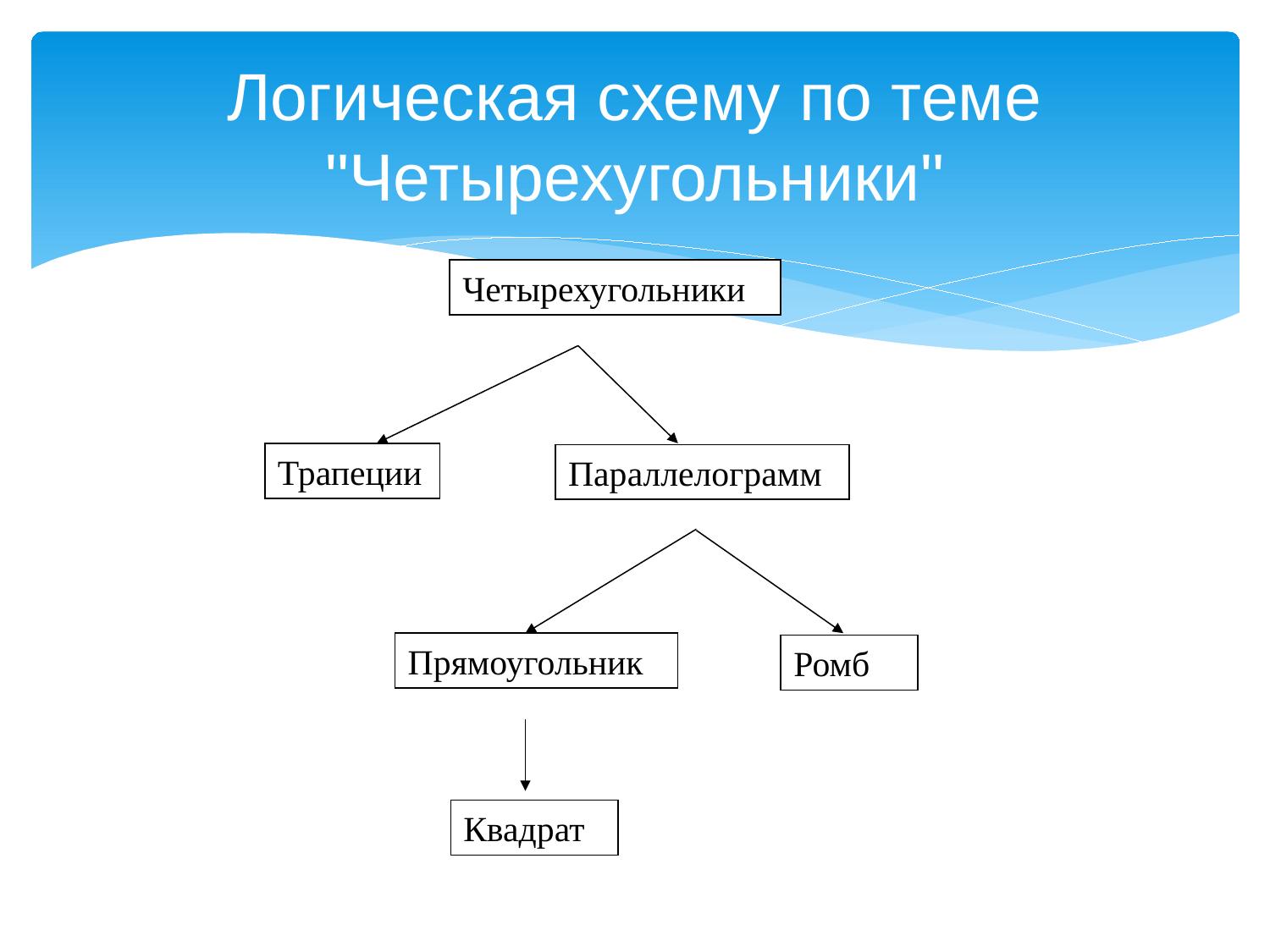

# Логическая схему по теме "Четырехугольники"
Четырехугольники
Трапеции
Параллелограмм
Прямоугольник
Ромб
Квадрат